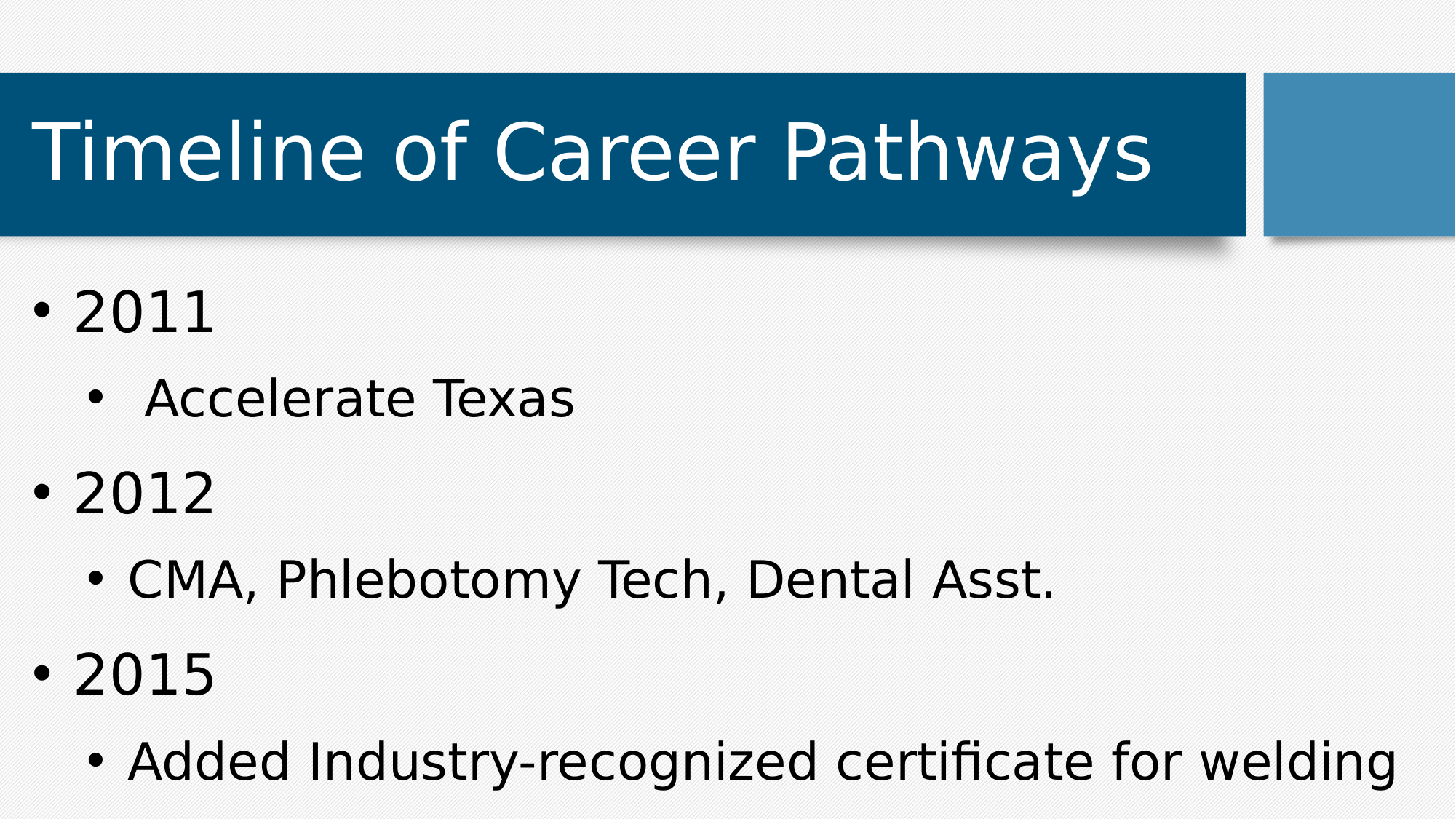

# Timeline of Career Pathways
2011
 Accelerate Texas
2012
CMA, Phlebotomy Tech, Dental Asst.
2015
Added Industry-recognized certificate for welding